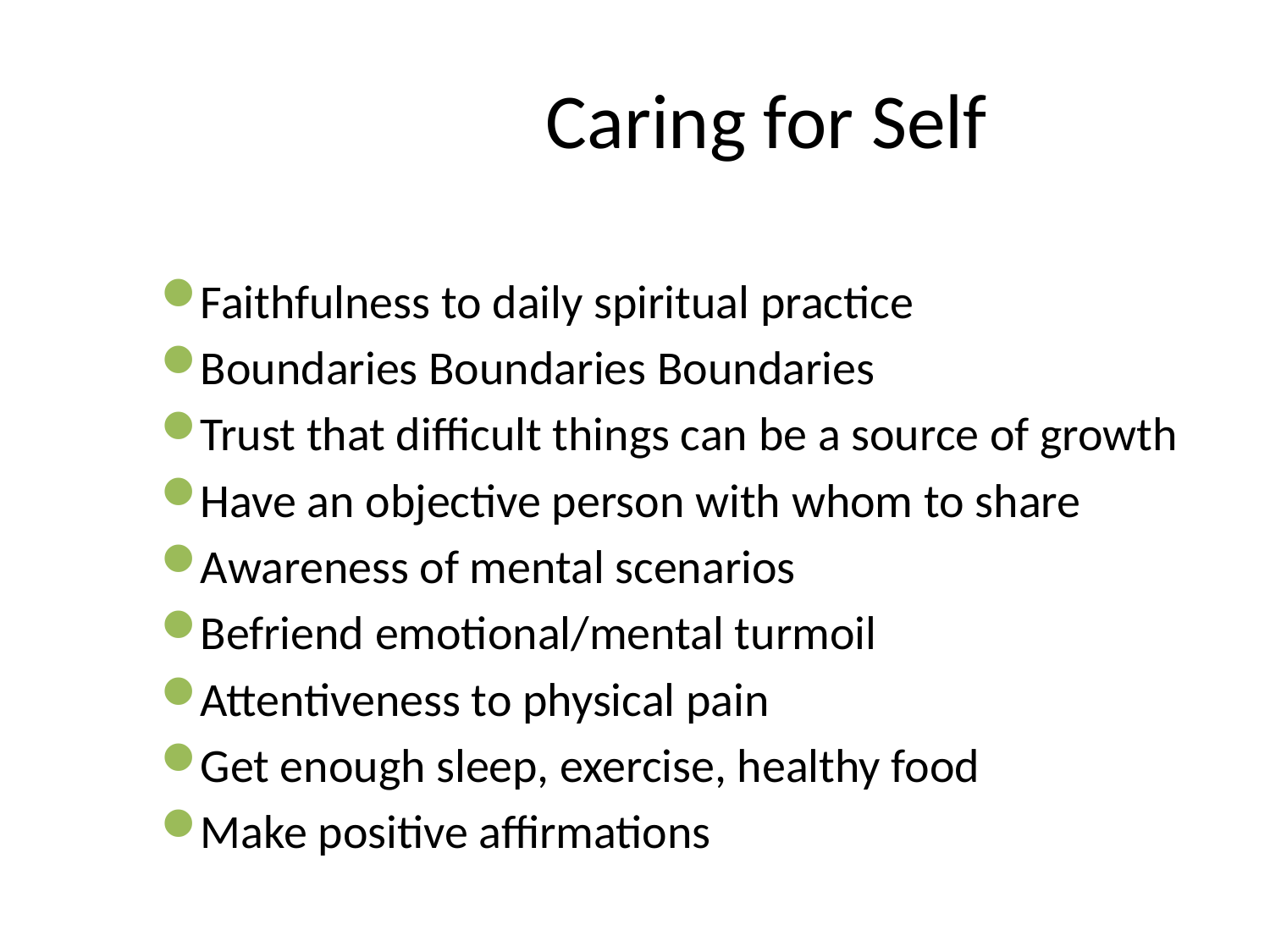

# Caring for Self
Faithfulness to daily spiritual practice
Boundaries Boundaries Boundaries
Trust that difficult things can be a source of growth
Have an objective person with whom to share
Awareness of mental scenarios
Befriend emotional/mental turmoil
Attentiveness to physical pain
Get enough sleep, exercise, healthy food
Make positive affirmations